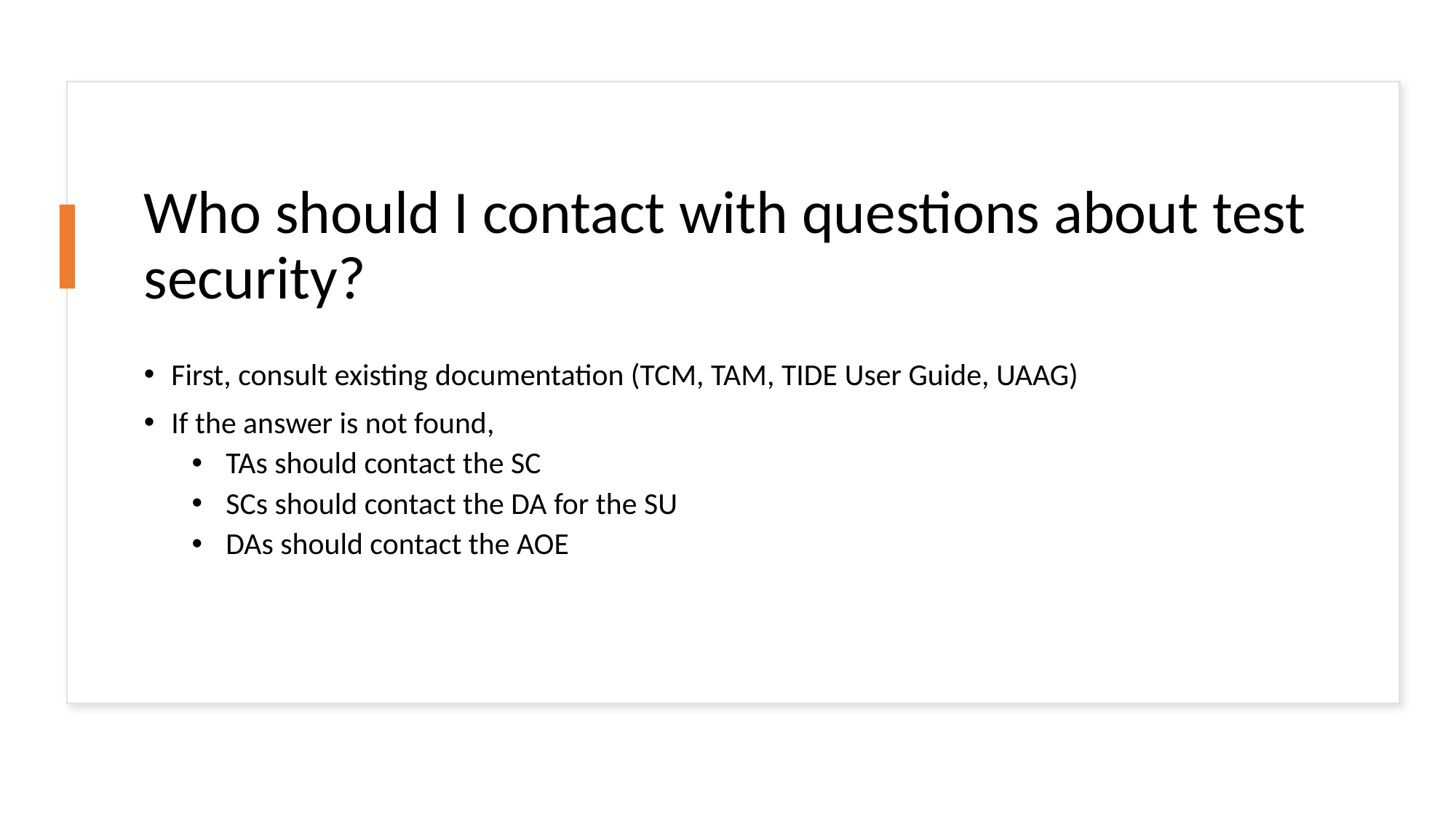

# Who should I contact with questions about test security?

First, consult existing documentation (TCM, TAM, TIDE User Guide, UAAG)
If the answer is not found,
TAs should contact the SC
SCs should contact the DA for the SU
DAs should contact the AOE